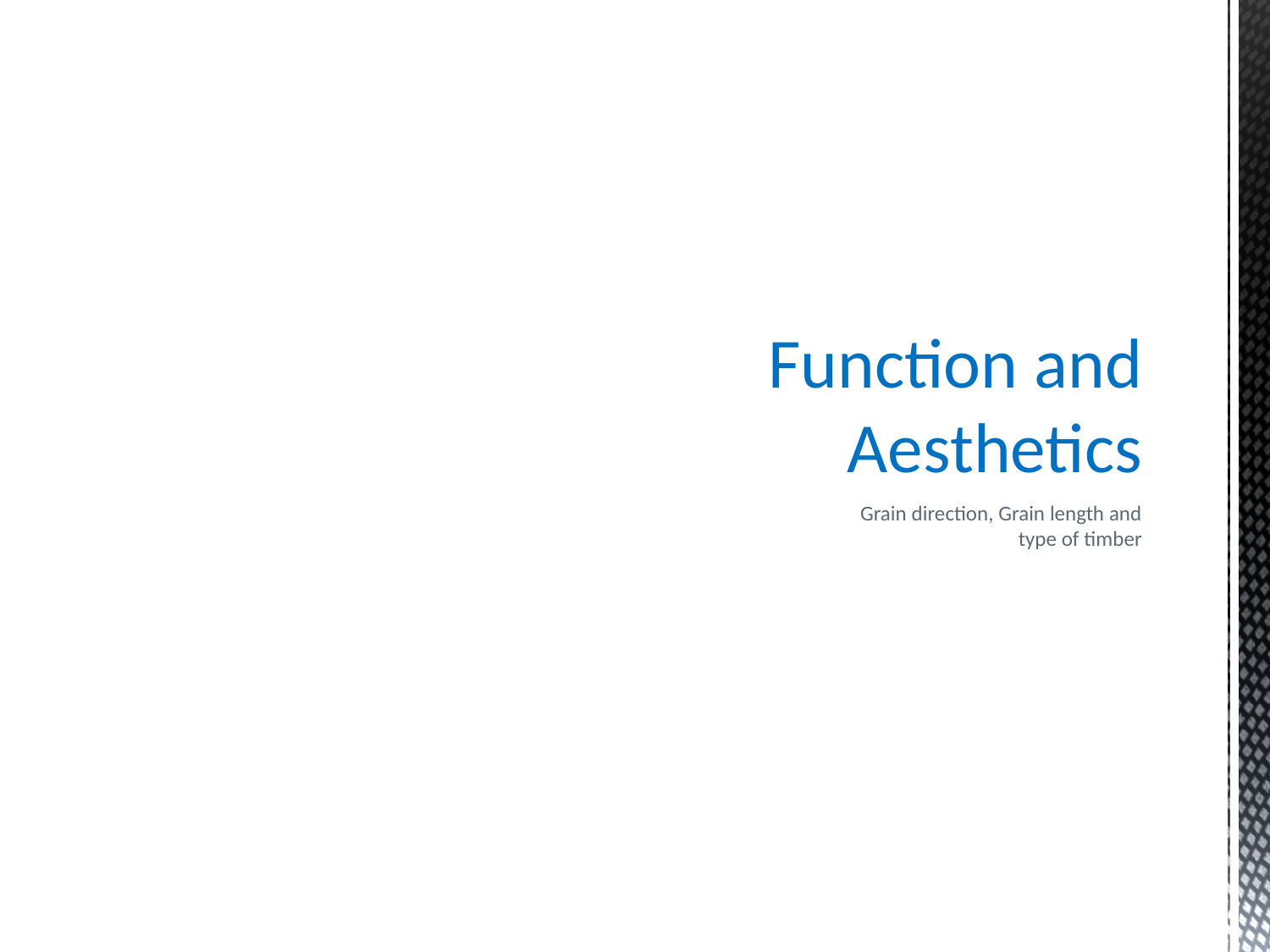

# Function and Aesthetics
Grain direction, Grain length and type of timber